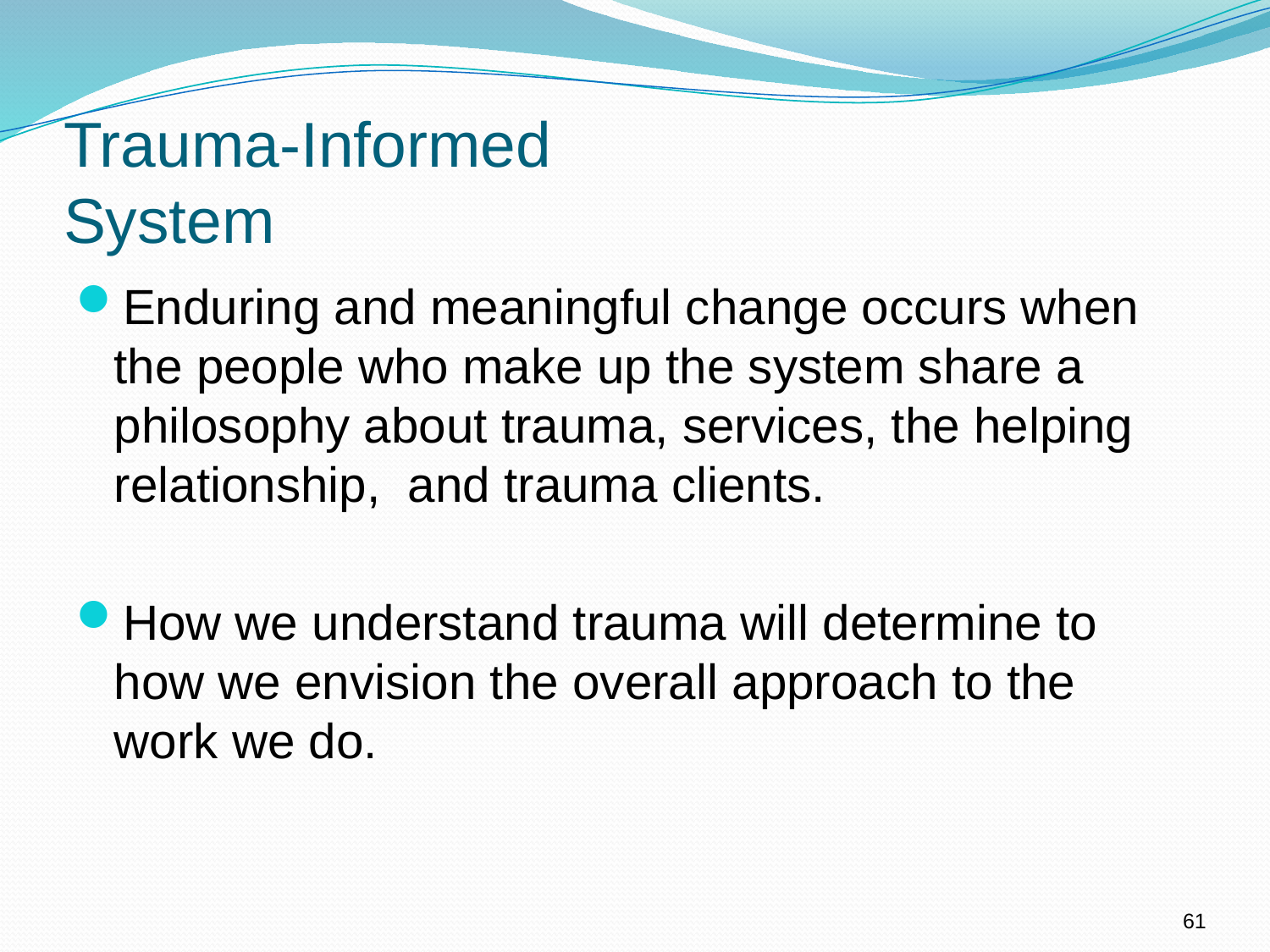

# Trauma-Informed System
Enduring and meaningful change occurs when the people who make up the system share a philosophy about trauma, services, the helping relationship,  and trauma clients.

How we understand trauma will determine to how we envision the overall approach to the work we do.

61